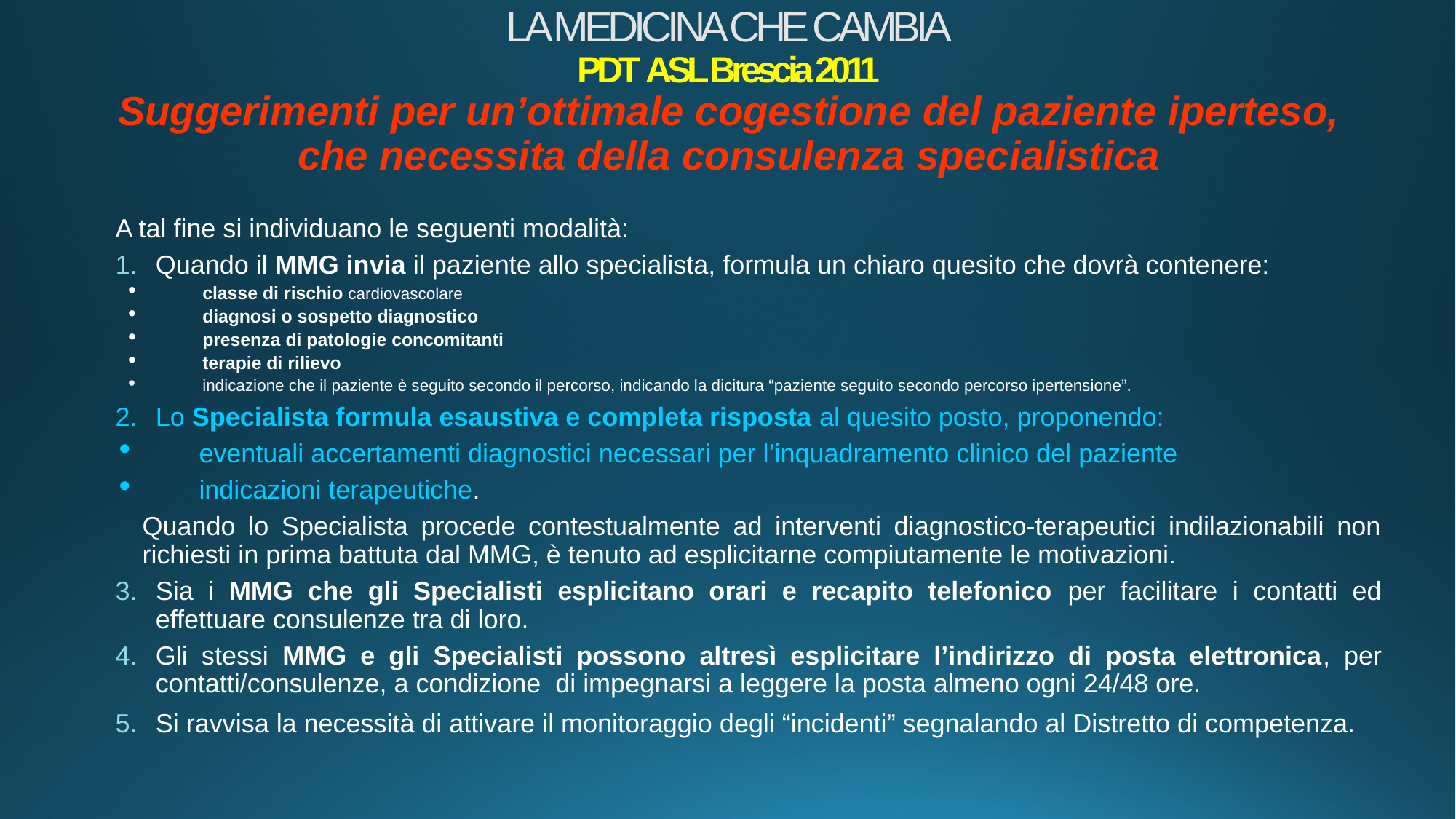

# LA MEDICINA CHE CAMBIA PDT  ASL Brescia 2011 Suggerimenti per un’ottimale cogestione del paziente iperteso, che necessita della consulenza specialistica
A tal fine si individuano le seguenti modalità:
Quando il MMG invia il paziente allo specialista, formula un chiaro quesito che dovrà contenere:
classe di rischio cardiovascolare
diagnosi o sospetto diagnostico
presenza di patologie concomitanti
terapie di rilievo
indicazione che il paziente è seguito secondo il percorso, indicando la dicitura “paziente seguito secondo percorso ipertensione”.
Lo Specialista formula esaustiva e completa risposta al quesito posto, proponendo:
eventuali accertamenti diagnostici necessari per l’inquadramento clinico del paziente
indicazioni terapeutiche.
Quando lo Specialista procede contestualmente ad interventi diagnostico-terapeutici indilazionabili non richiesti in prima battuta dal MMG, è tenuto ad esplicitarne compiutamente le motivazioni.
Sia i MMG che gli Specialisti esplicitano orari e recapito telefonico per facilitare i contatti ed effettuare consulenze tra di loro.
Gli stessi MMG e gli Specialisti possono altresì esplicitare l’indirizzo di posta elettronica, per contatti/consulenze, a condizione  di impegnarsi a leggere la posta almeno ogni 24/48 ore.
Si ravvisa la necessità di attivare il monitoraggio degli “incidenti” segnalando al Distretto di competenza.